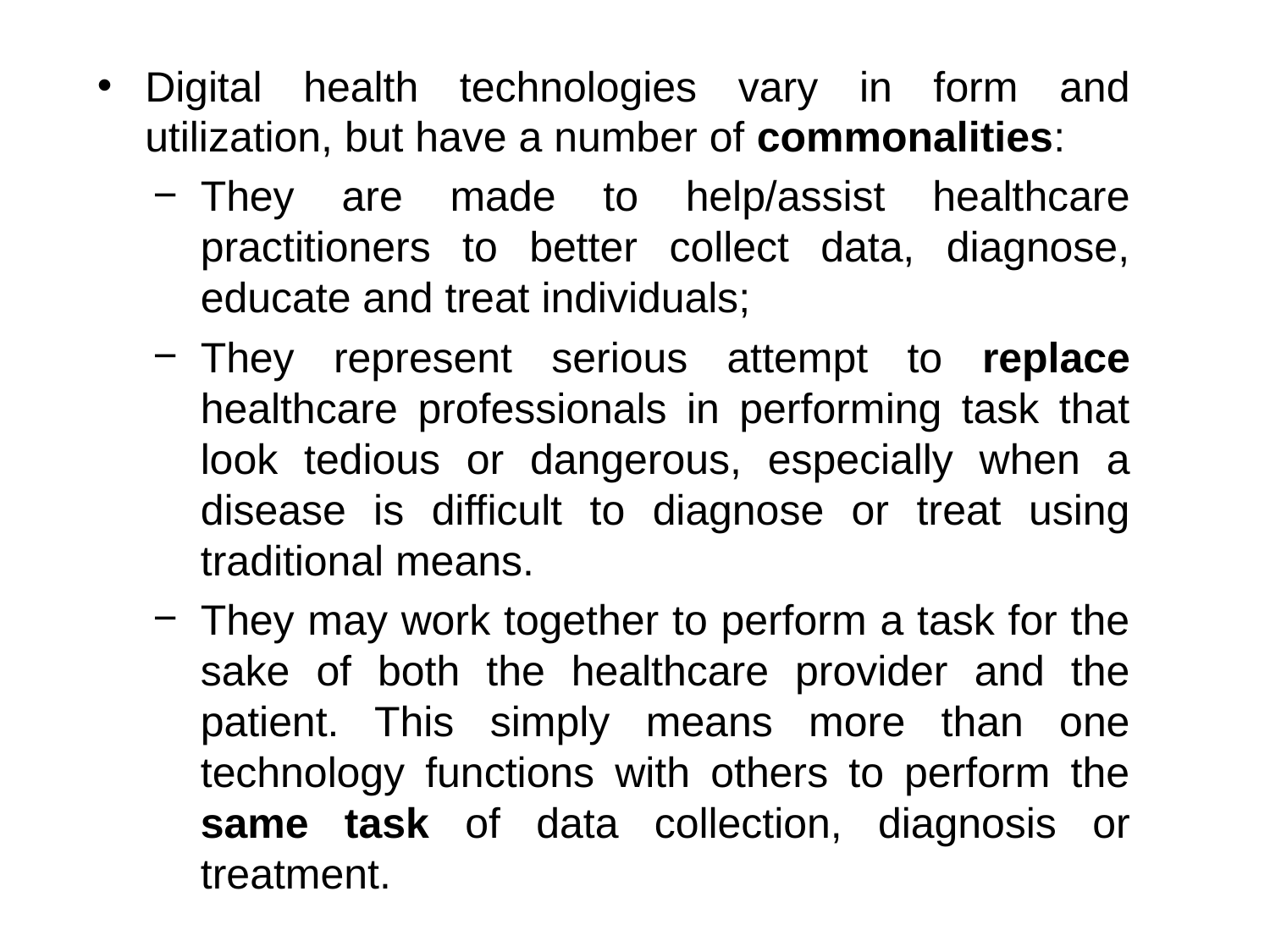

Digital health technologies vary in form and utilization, but have a number of commonalities:
They are made to help/assist healthcare practitioners to better collect data, diagnose, educate and treat individuals;
They represent serious attempt to replace healthcare professionals in performing task that look tedious or dangerous, especially when a disease is difficult to diagnose or treat using traditional means.
They may work together to perform a task for the sake of both the healthcare provider and the patient. This simply means more than one technology functions with others to perform the same task of data collection, diagnosis or treatment.